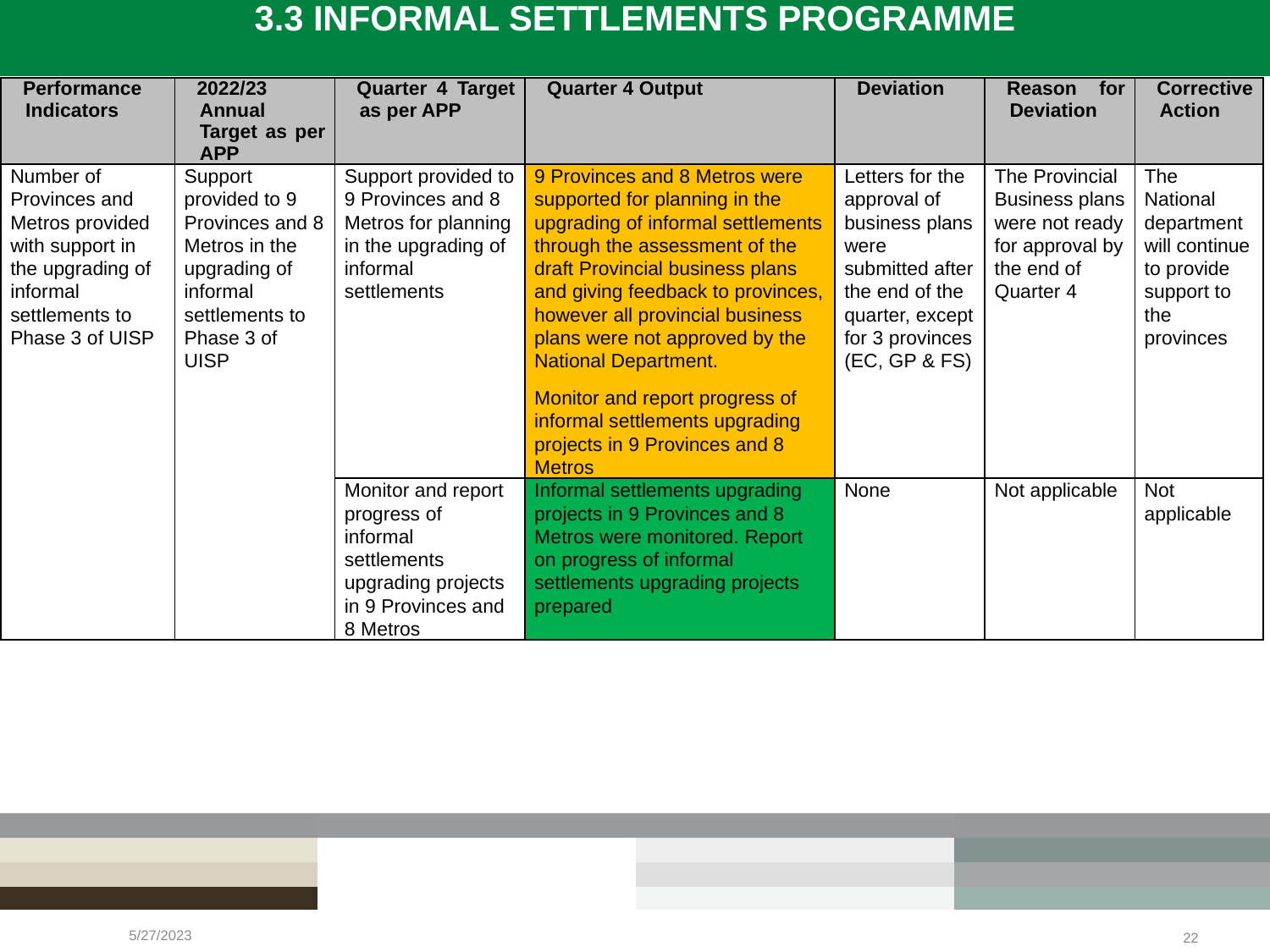

3.3 INFORMAL SETTLEMENTS PROGRAMME

| Performance Indicators | 2022/23 Annual Target as per APP | Quarter 4 Target as per APP | Quarter 4 Output | Deviation | Reason for Deviation | Corrective Action |
| --- | --- | --- | --- | --- | --- | --- |
| Number of Provinces and Metros provided with support in the upgrading of informal settlements to Phase 3 of UISP | Support provided to 9 Provinces and 8 Metros in the upgrading of informal settlements to Phase 3 of UISP | Support provided to 9 Provinces and 8 Metros for planning in the upgrading of informal settlements | 9 Provinces and 8 Metros were supported for planning in the upgrading of informal settlements through the assessment of the draft Provincial business plans and giving feedback to provinces, however all provincial business plans were not approved by the National Department. Monitor and report progress of informal settlements upgrading projects in 9 Provinces and 8 Metros | Letters for the approval of business plans were submitted after the end of the quarter, except for 3 provinces (EC, GP & FS) | The Provincial Business plans were not ready for approval by the end of Quarter 4 | The National department will continue to provide support to the provinces |
|  |  | Monitor and report progress of informal settlements upgrading projects in 9 Provinces and 8 Metros | Informal settlements upgrading projects in 9 Provinces and 8 Metros were monitored. Report on progress of informal settlements upgrading projects prepared | None | Not applicable | Not applicable |

5/27/2023

22